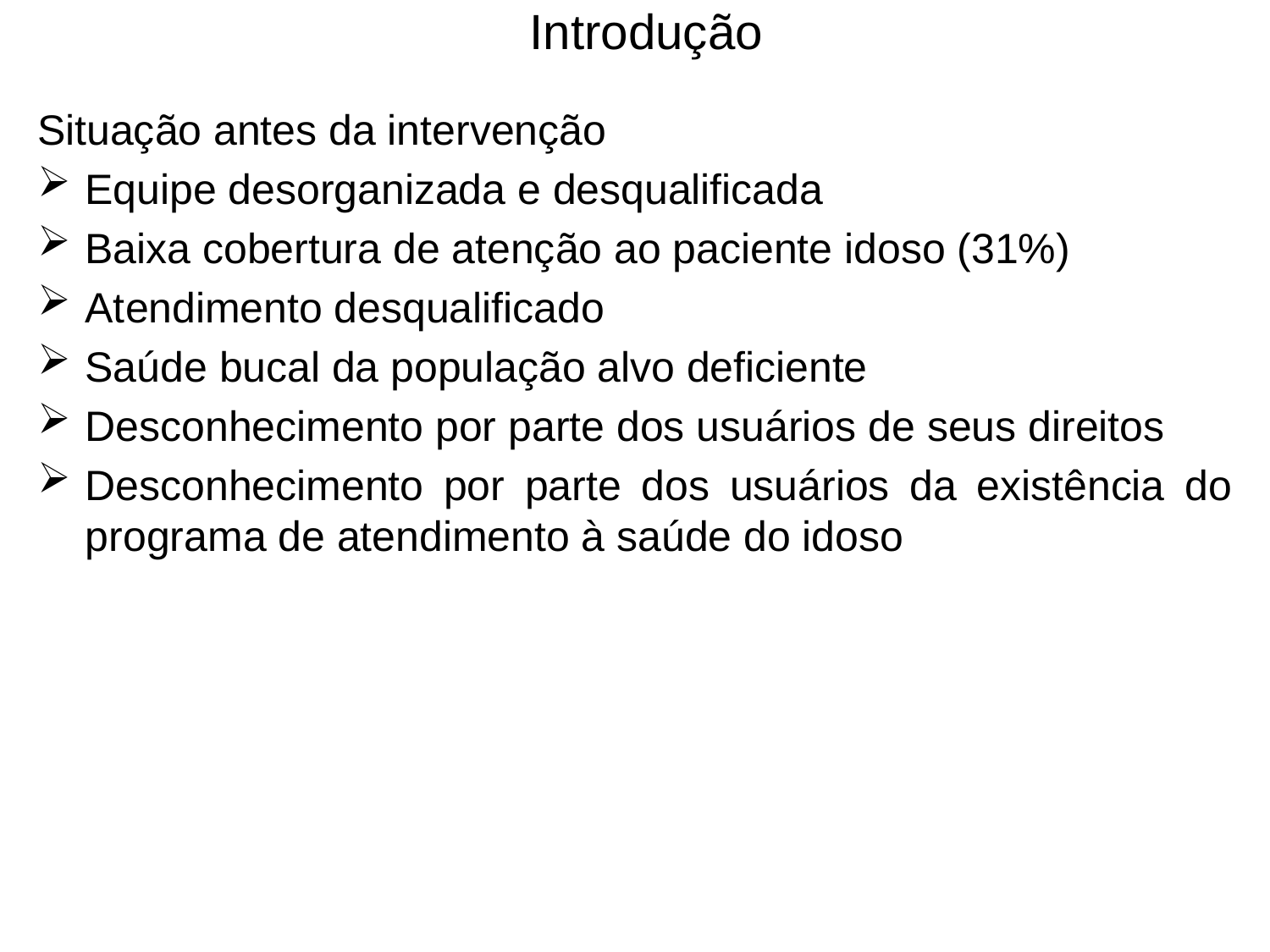

# Introdução
Situação antes da intervenção
Equipe desorganizada e desqualificada
Baixa cobertura de atenção ao paciente idoso (31%)
Atendimento desqualificado
Saúde bucal da população alvo deficiente
Desconhecimento por parte dos usuários de seus direitos
Desconhecimento por parte dos usuários da existência do programa de atendimento à saúde do idoso